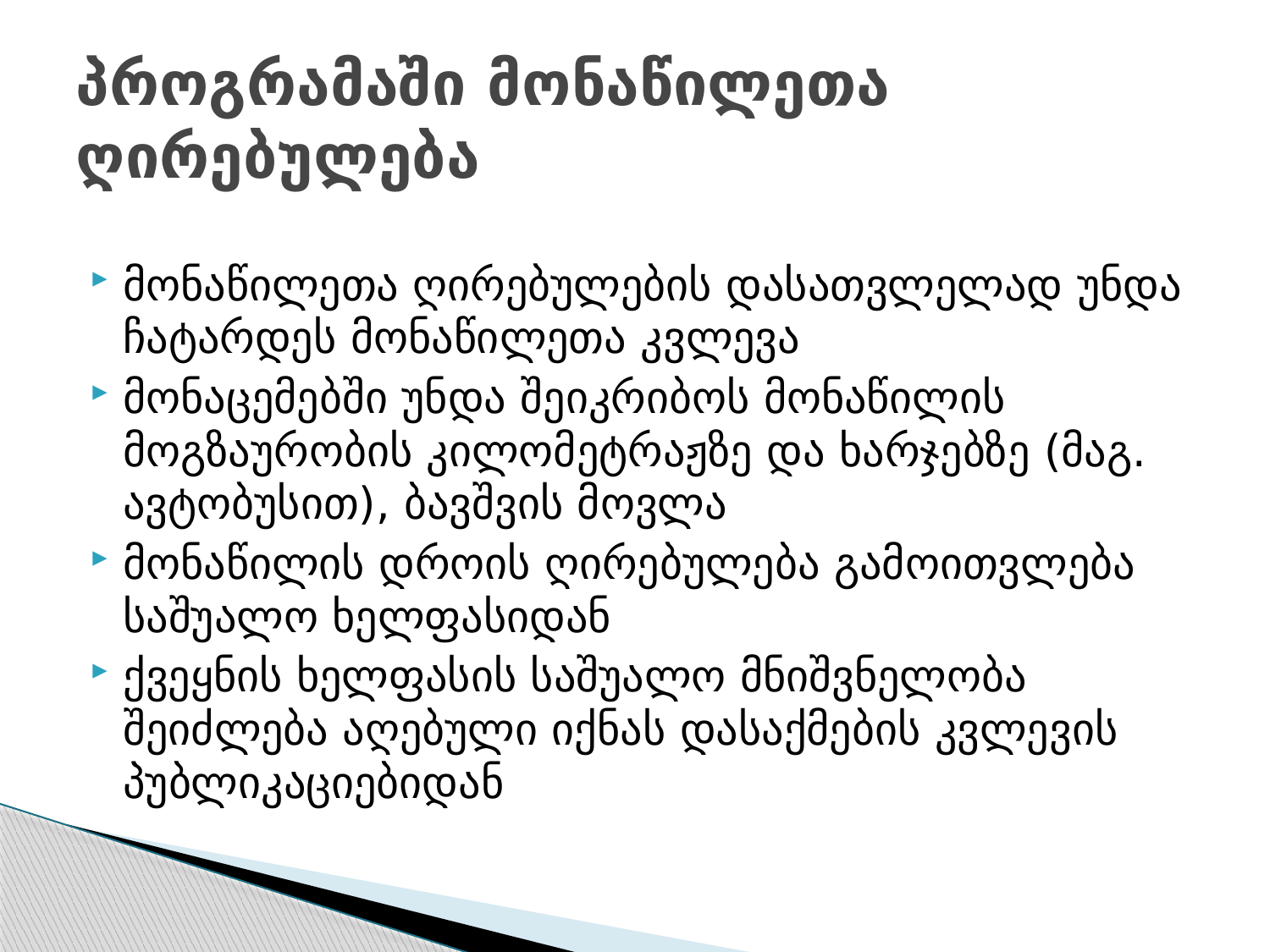

# პროგრამაში მონაწილეთა ღირებულება

მონაწილეთა ღირებულების დასათვლელად უნდა ჩატარდეს მონაწილეთა კვლევა
მონაცემებში უნდა შეიკრიბოს მონაწილის მოგზაურობის კილომეტრაჟზე და ხარჯებზე (მაგ. ავტობუსით), ბავშვის მოვლა
მონაწილის დროის ღირებულება გამოითვლება საშუალო ხელფასიდან
ქვეყნის ხელფასის საშუალო მნიშვნელობა შეიძლება აღებული იქნას დასაქმების კვლევის პუბლიკაციებიდან